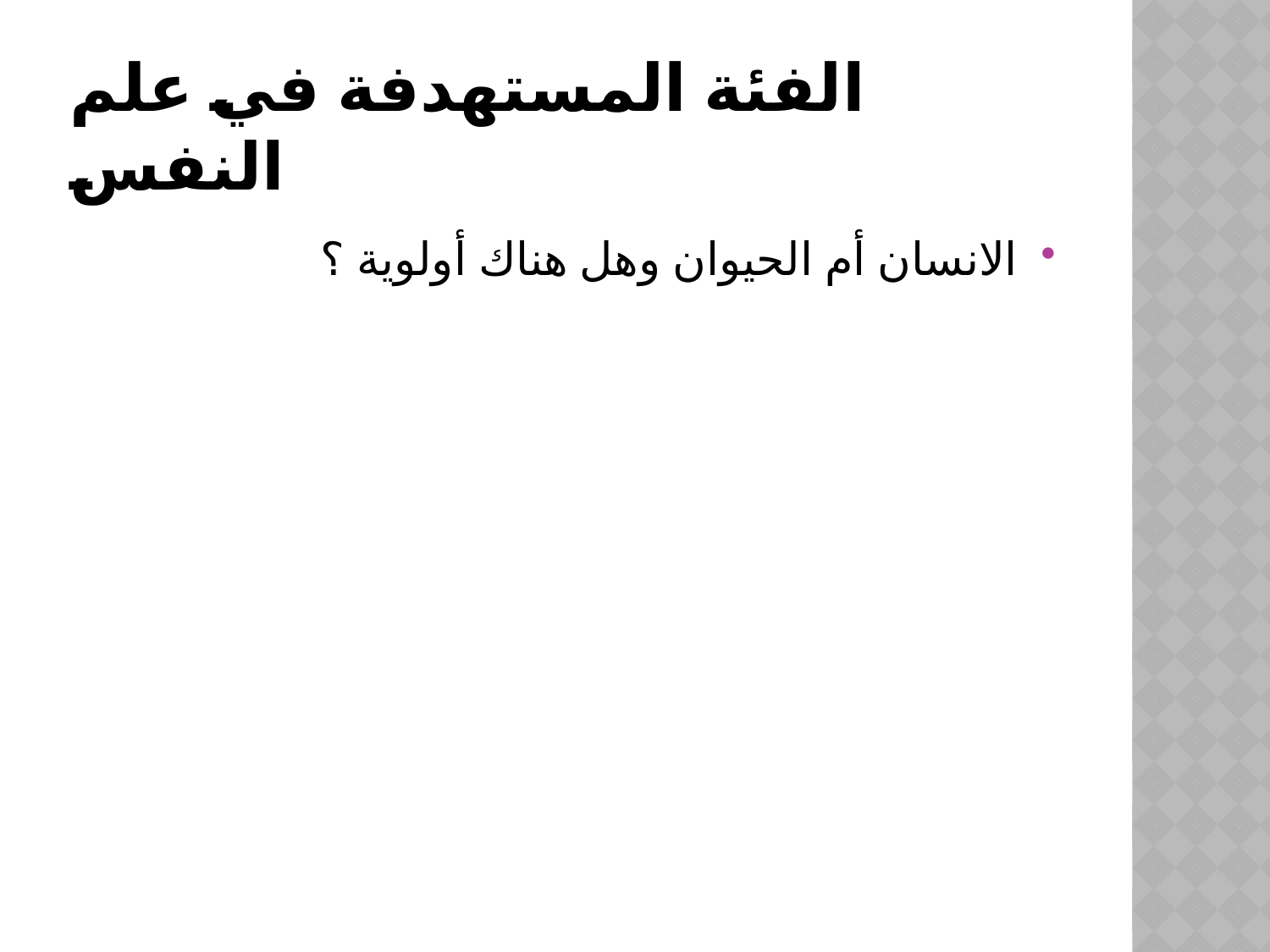

# الفئة المستهدفة في علم النفس
الانسان أم الحيوان وهل هناك أولوية ؟